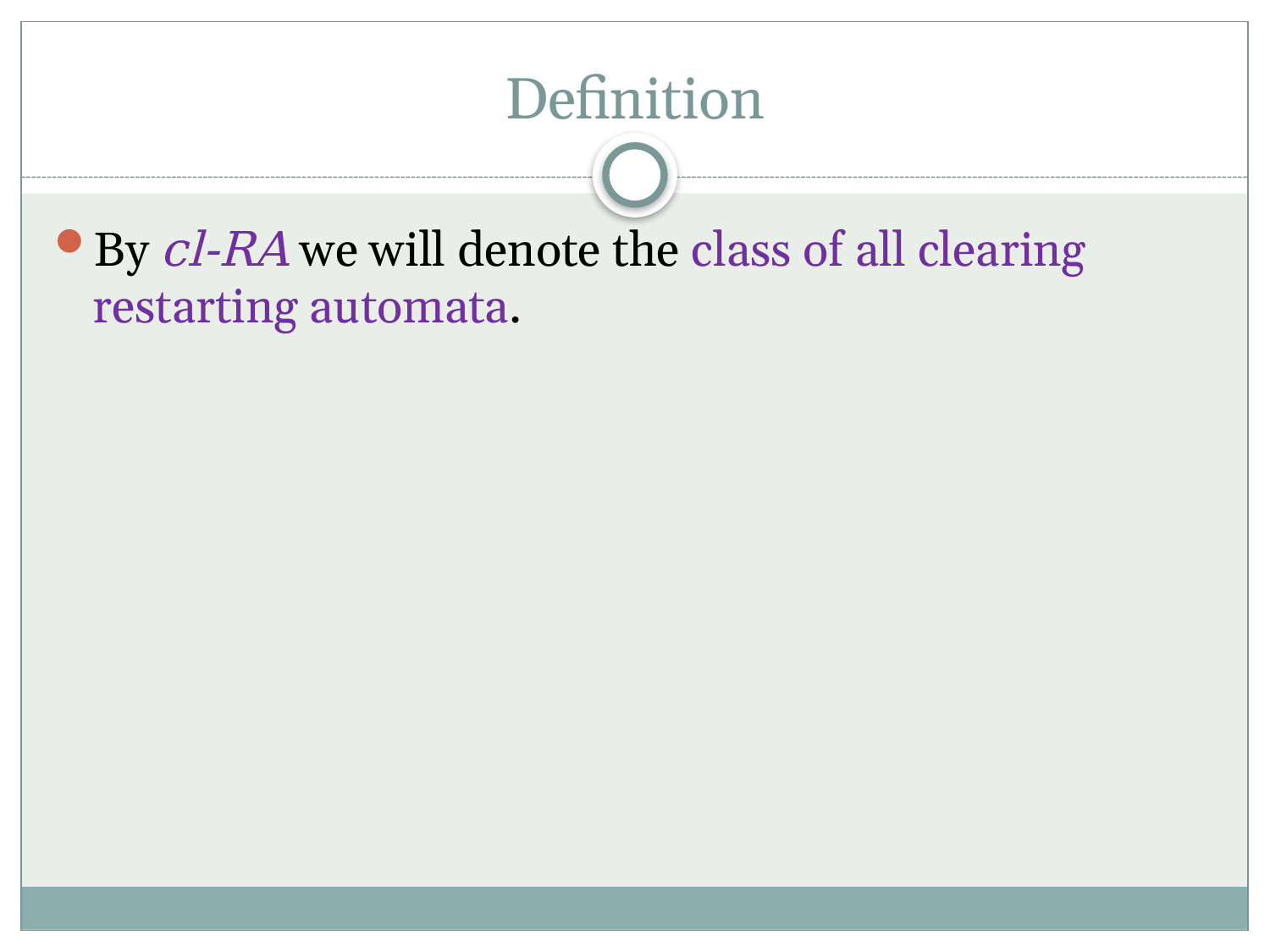

# Definition
By cl-RA we will denote the class of all clearing restarting automata.